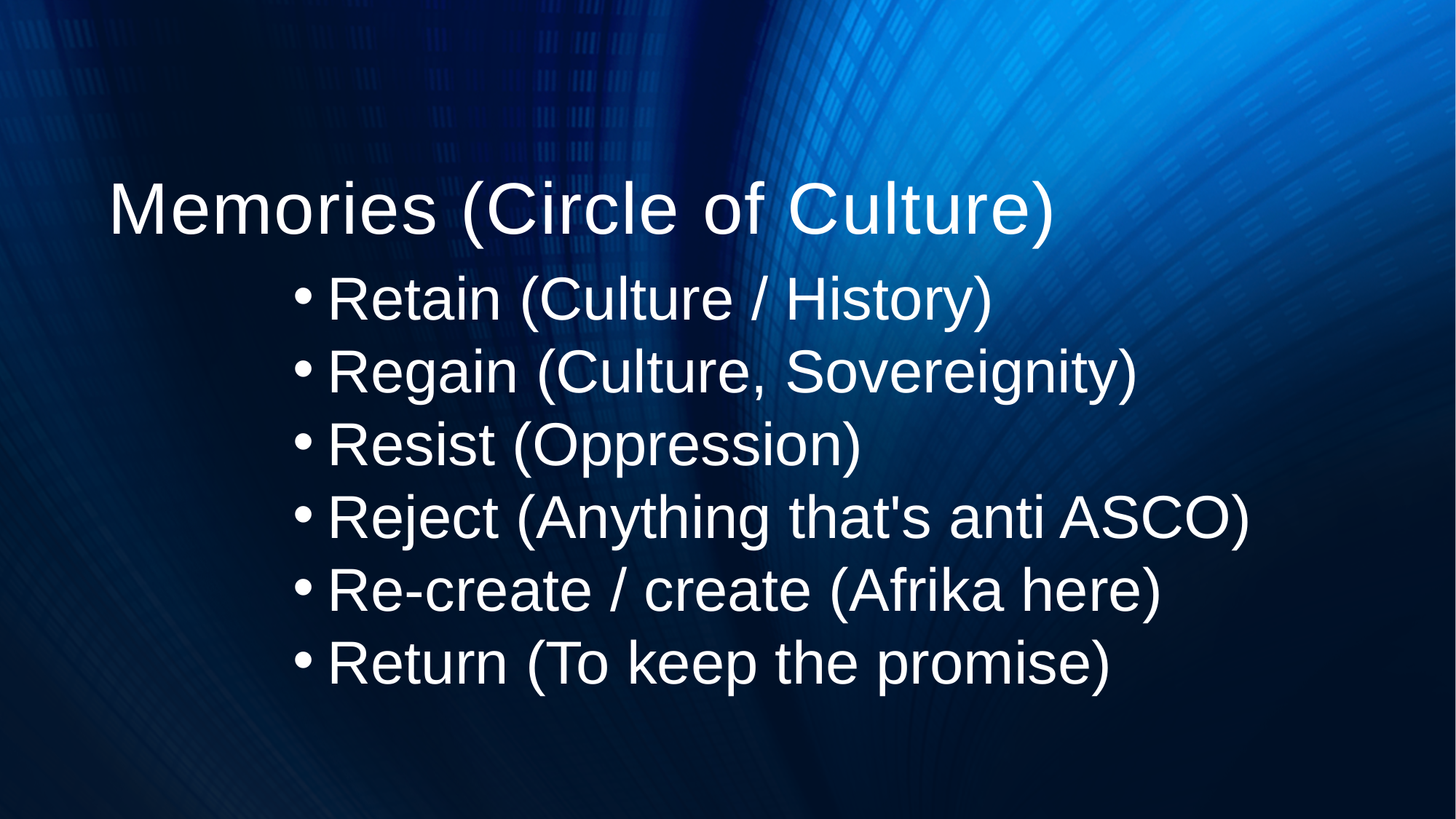

# Memories (Circle of Culture)
Retain (Culture / History)
Regain (Culture, Sovereignity)
Resist (Oppression)
Reject (Anything that's anti ASCO)
Re-create / create (Afrika here)
Return (To keep the promise)